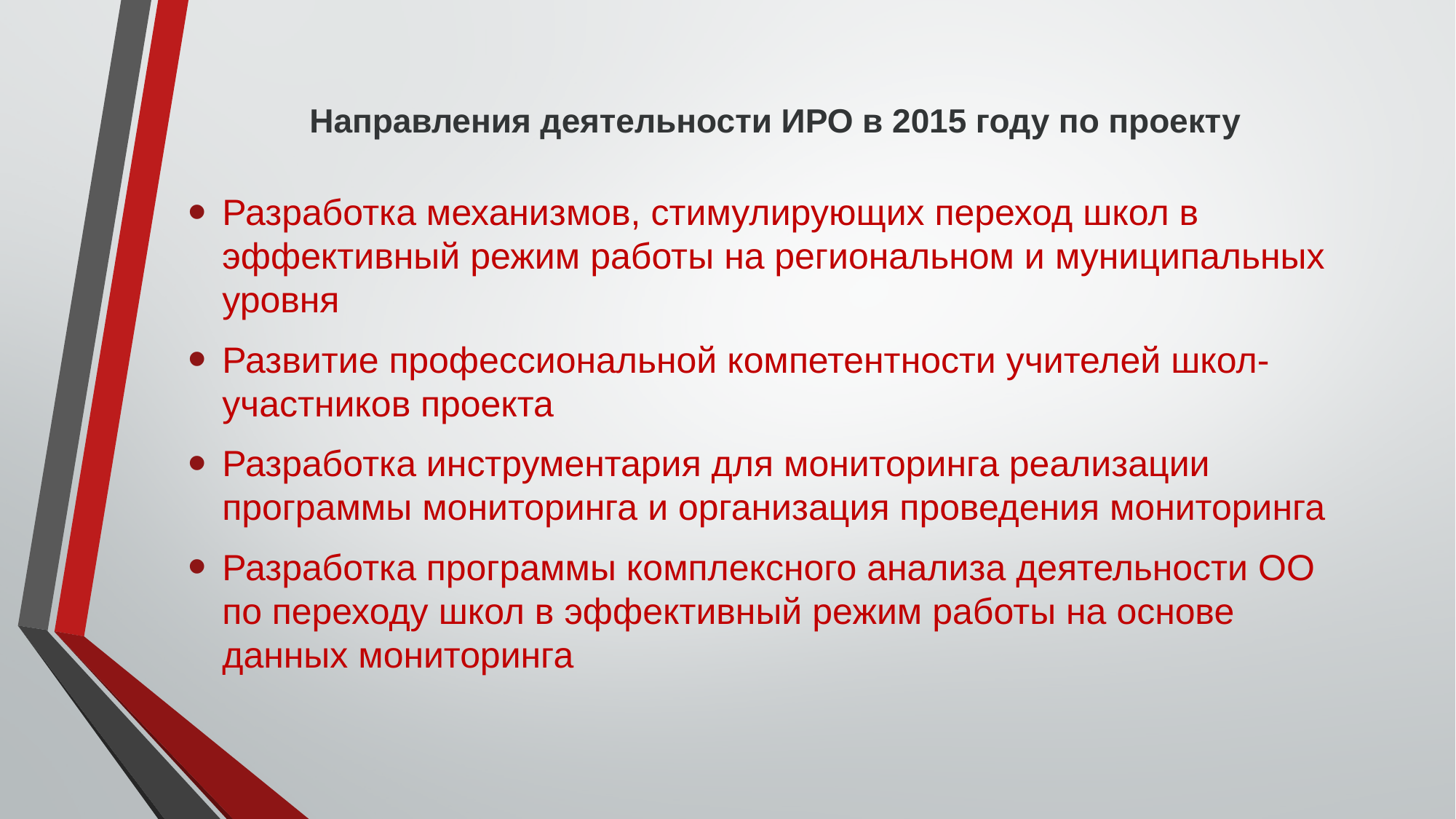

# Направления деятельности ИРО в 2015 году по проекту
Разработка механизмов, стимулирующих переход школ в эффективный режим работы на региональном и муниципальных уровня
Развитие профессиональной компетентности учителей школ-участников проекта
Разработка инструментария для мониторинга реализации программы мониторинга и организация проведения мониторинга
Разработка программы комплексного анализа деятельности ОО по переходу школ в эффективный режим работы на основе данных мониторинга